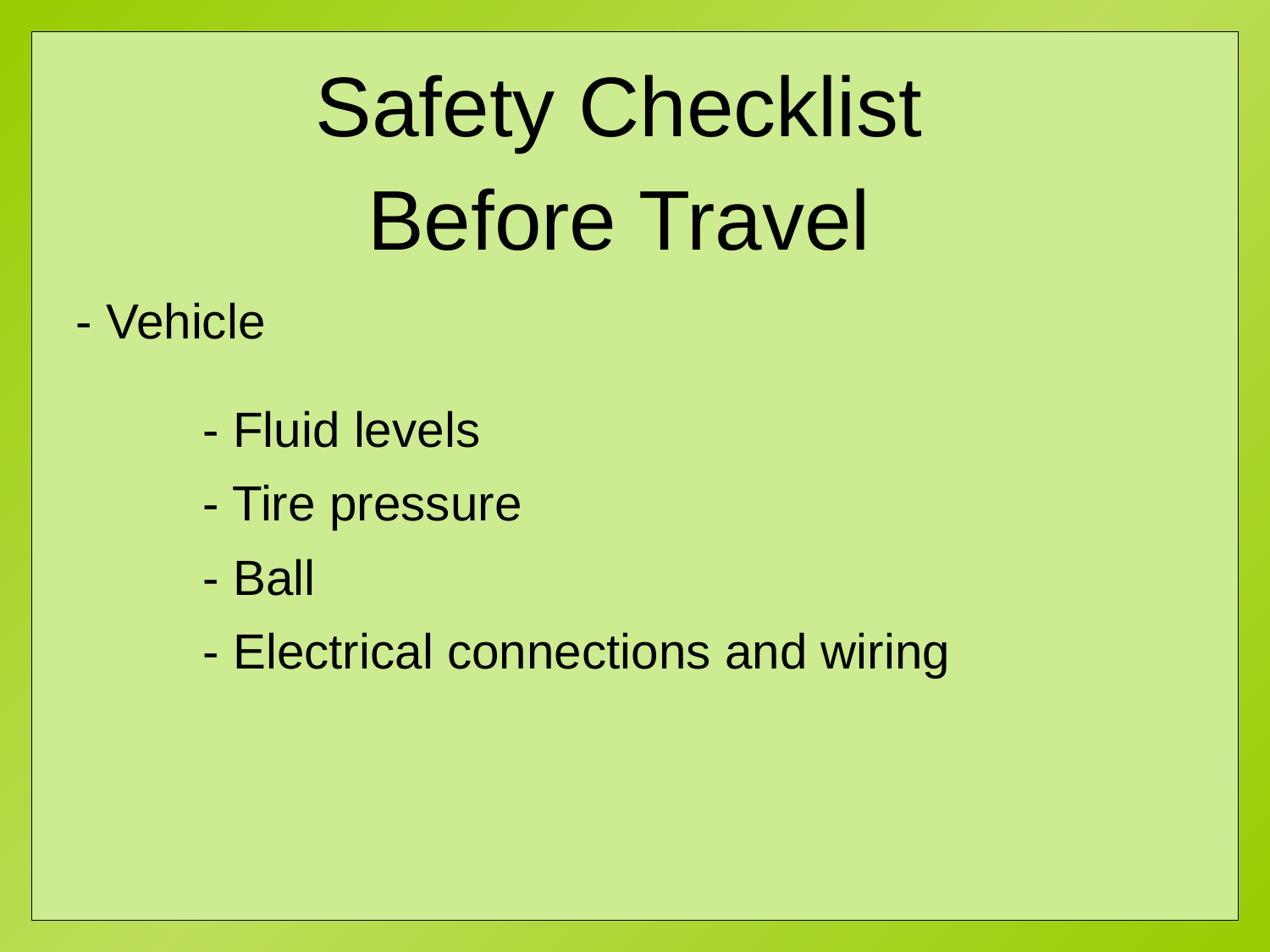

Safety Checklist
Before Travel
- Vehicle

	- Fluid levels
	- Tire pressure
	- Ball
	- Electrical connections and wiring